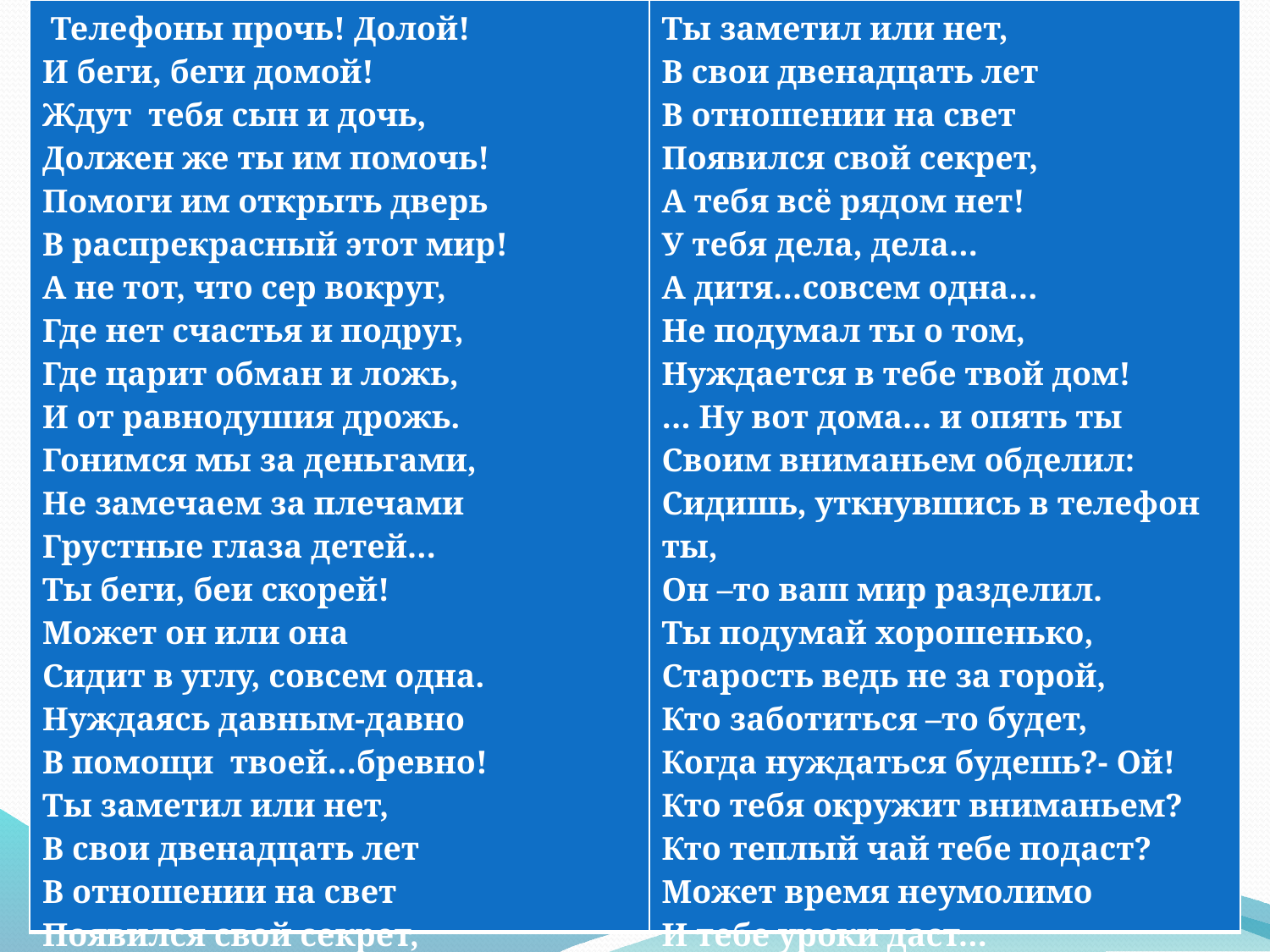

| Телефоны прочь! Долой! И беги, беги домой! Ждут тебя сын и дочь, Должен же ты им помочь! Помоги им открыть дверь В распрекрасный этот мир! А не тот, что сер вокруг, Где нет счастья и подруг, Где царит обман и ложь, И от равнодушия дрожь. Гонимся мы за деньгами, Не замечаем за плечами Грустные глаза детей… Ты беги, беи скорей! Может он или она Сидит в углу, совсем одна. Нуждаясь давным-давно В помощи твоей…бревно! Ты заметил или нет, В свои двенадцать лет В отношении на свет Появился свой секрет, | Ты заметил или нет, В свои двенадцать лет В отношении на свет Появился свой секрет, А тебя всё рядом нет! У тебя дела, дела… А дитя…совсем одна… Не подумал ты о том, Нуждается в тебе твой дом! … Ну вот дома… и опять ты Своим вниманьем обделил: Сидишь, уткнувшись в телефон ты, Он –то ваш мир разделил. Ты подумай хорошенько, Старость ведь не за горой, Кто заботиться –то будет, Когда нуждаться будешь?- Ой! Кто тебя окружит вниманьем? Кто теплый чай тебе подаст? Может время неумолимо И тебе уроки даст… (Эльвера Фатхрахманова |
| --- | --- |